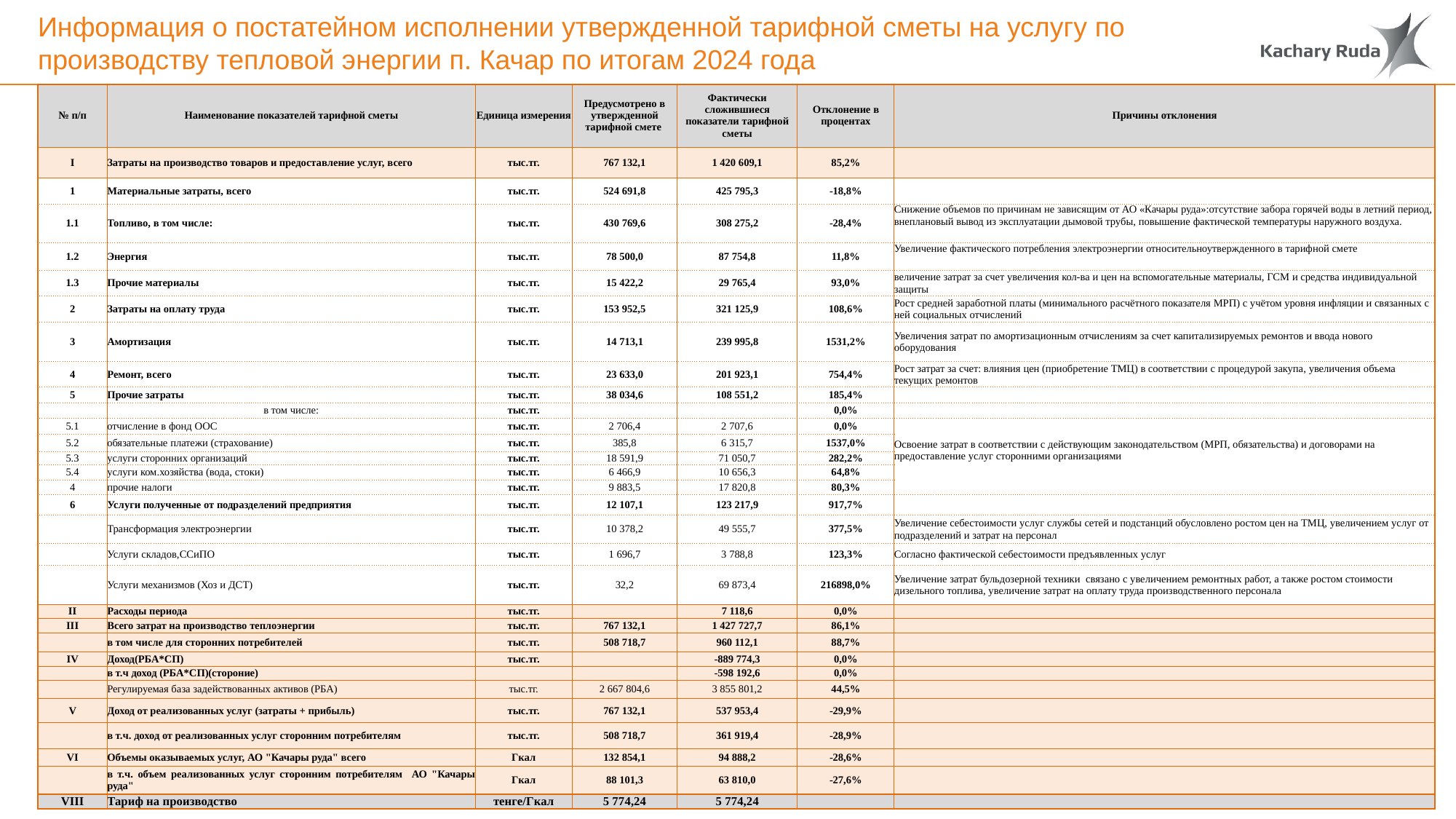

# Информация о постатейном исполнении утвержденной тарифной сметы на услугу по производству тепловой энергии п. Качар по итогам 2024 года
| № п/п | Наименование показателей тарифной сметы | Единица измерения | Предусмотрено в утвержденной тарифной смете | Фактически сложившиеся показатели тарифной сметы | Отклонение в процентах | Причины отклонения |
| --- | --- | --- | --- | --- | --- | --- |
| I | Затраты на производство товаров и предоставление услуг, всего | тыс.тг. | 767 132,1 | 1 420 609,1 | 85,2% |  |
| 1 | Материальные затраты, всего | тыс.тг. | 524 691,8 | 425 795,3 | -18,8% |  |
| 1.1 | Топливо, в том числе: | тыс.тг. | 430 769,6 | 308 275,2 | -28,4% | Снижение объемов по причинам не зависящим от АО «Качары руда»:отсутствие забора горячей воды в летний период, внеплановый вывод из эксплуатации дымовой трубы, повышение фактической температуры наружного воздуха. |
| 1.2 | Энергия | тыс.тг. | 78 500,0 | 87 754,8 | 11,8% | Увеличение фактического потребления электроэнергии относительноутвержденного в тарифной смете |
| 1.3 | Прочие материалы | тыс.тг. | 15 422,2 | 29 765,4 | 93,0% | величение затрат за счет увеличения кол-ва и цен на вспомогательные материалы, ГСМ и средства индивидуальной защиты |
| 2 | Затраты на оплату труда | тыс.тг. | 153 952,5 | 321 125,9 | 108,6% | Рост средней заработной платы (минимального расчётного показателя МРП) с учётом уровня инфляции и связанных с ней социальных отчислений |
| 3 | Амортизация | тыс.тг. | 14 713,1 | 239 995,8 | 1531,2% | Увеличения затрат по амортизационным отчислениям за счет капитализируемых ремонтов и ввода нового оборудования |
| 4 | Ремонт, всего | тыс.тг. | 23 633,0 | 201 923,1 | 754,4% | Рост затрат за счет: влияния цен (приобретение ТМЦ) в соответствии с процедурой закупа, увеличения объема текущих ремонтов |
| 5 | Прочие затраты | тыс.тг. | 38 034,6 | 108 551,2 | 185,4% |  |
|  | в том числе: | тыс.тг. |  |  | 0,0% |  |
| 5.1 | отчисление в фонд ООС | тыс.тг. | 2 706,4 | 2 707,6 | 0,0% | Освоение затрат в соответствии с действующим законодательством (МРП, обязательства) и договорами на предоставление услуг сторонними организациями |
| 5.2 | обязательные платежи (страхование) | тыс.тг. | 385,8 | 6 315,7 | 1537,0% |  |
| 5.3 | услуги сторонних организаций | тыс.тг. | 18 591,9 | 71 050,7 | 282,2% |  |
| 5.4 | услуги ком.хозяйства (вода, стоки) | тыс.тг. | 6 466,9 | 10 656,3 | 64,8% |  |
| 4 | прочие налоги | тыс.тг. | 9 883,5 | 17 820,8 | 80,3% |  |
| 6 | Услуги полученные от подразделений предприятия | тыс.тг. | 12 107,1 | 123 217,9 | 917,7% |  |
|  | Трансформация электроэнергии | тыс.тг. | 10 378,2 | 49 555,7 | 377,5% | Увеличение себестоимости услуг службы сетей и подстанций обусловлено ростом цен на ТМЦ, увеличением услуг от подразделений и затрат на персонал |
|  | Услуги складов,ССиПО | тыс.тг. | 1 696,7 | 3 788,8 | 123,3% | Согласно фактической себестоимости предъявленных услуг |
|  | Услуги механизмов (Хоз и ДСТ) | тыс.тг. | 32,2 | 69 873,4 | 216898,0% | Увеличение затрат бульдозерной техники связано с увеличением ремонтных работ, а также ростом стоимости дизельного топлива, увеличение затрат на оплату труда производственного персонала |
| II | Расходы периода | тыс.тг. |  | 7 118,6 | 0,0% |  |
| III | Всего затрат на производство теплоэнергии | тыс.тг. | 767 132,1 | 1 427 727,7 | 86,1% |  |
|  | в том числе для сторонних потребителей | тыс.тг. | 508 718,7 | 960 112,1 | 88,7% |  |
| IV | Доход(РБА\*СП) | тыс.тг. |  | -889 774,3 | 0,0% |  |
|  | в т.ч доход (РБА\*СП)(стороние) |  |  | -598 192,6 | 0,0% |  |
|  | Регулируемая база задействованных активов (РБА) | тыс.тг. | 2 667 804,6 | 3 855 801,2 | 44,5% |  |
| V | Доход от реализованных услуг (затраты + прибыль) | тыс.тг. | 767 132,1 | 537 953,4 | -29,9% |  |
|  | в т.ч. доход от реализованных услуг сторонним потребителям | тыс.тг. | 508 718,7 | 361 919,4 | -28,9% |  |
| VI | Объемы оказываемых услуг, АО "Качары руда" всего | Гкал | 132 854,1 | 94 888,2 | -28,6% |  |
|  | в т.ч. объем реализованных услуг сторонним потребителям АО "Качары руда" | Гкал | 88 101,3 | 63 810,0 | -27,6% |  |
| VIII | Тариф на производство | тенге/Гкал | 5 774,24 | 5 774,24 |  |  |